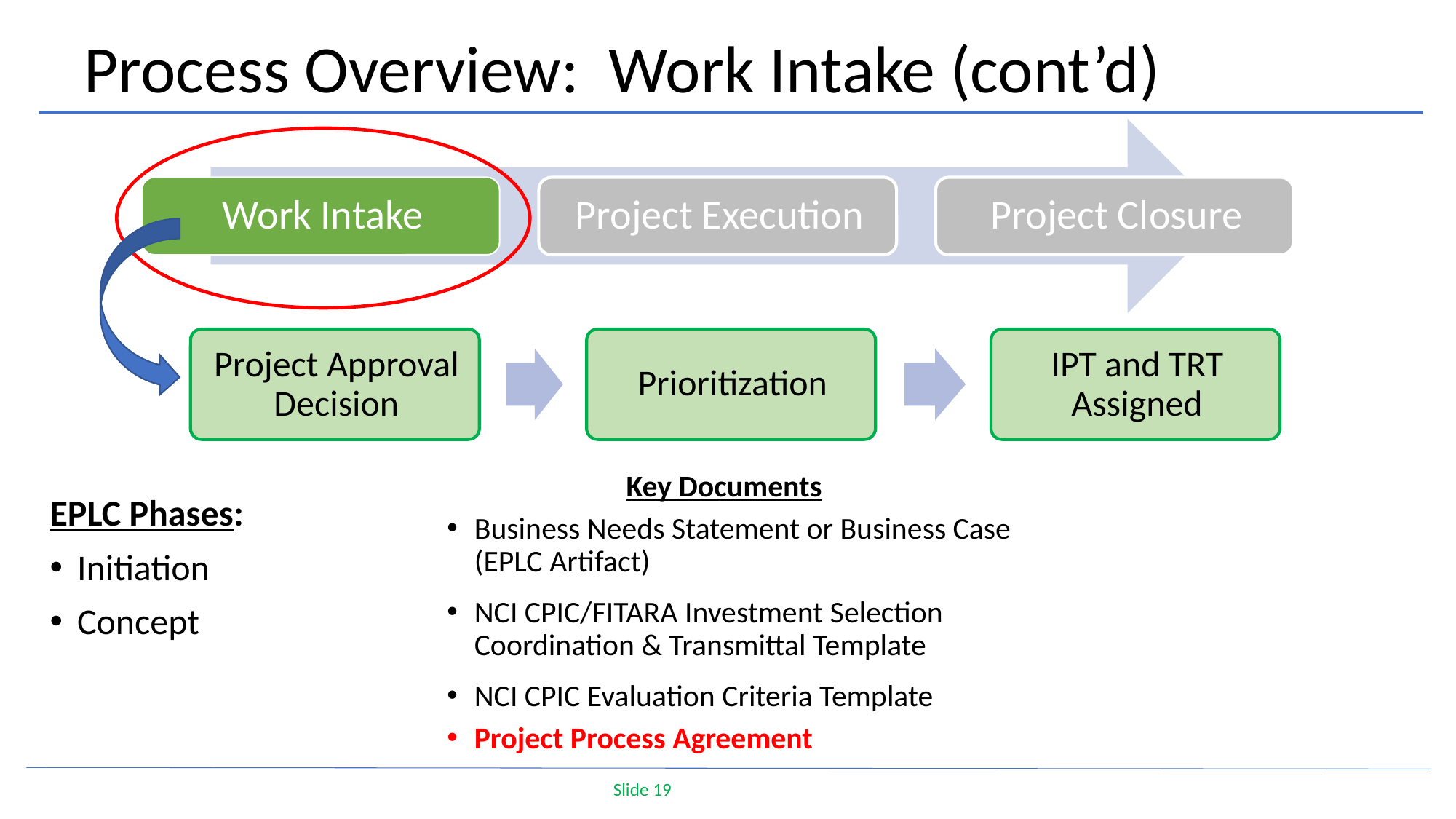

Process Overview:  Work Intake (cont’d)
Work Intake
Project Execution
Project Closure

Project Approval Decision

Prioritization

IPT and TRT Assigned
Key Documents
Business Needs Statement or Business Case (EPLC Artifact)
NCI CPIC/FITARA Investment Selection Coordination & Transmittal Template
NCI CPIC Evaluation Criteria Template
Project Process Agreement
EPLC Phases:
Initiation
Concept
Slide 19